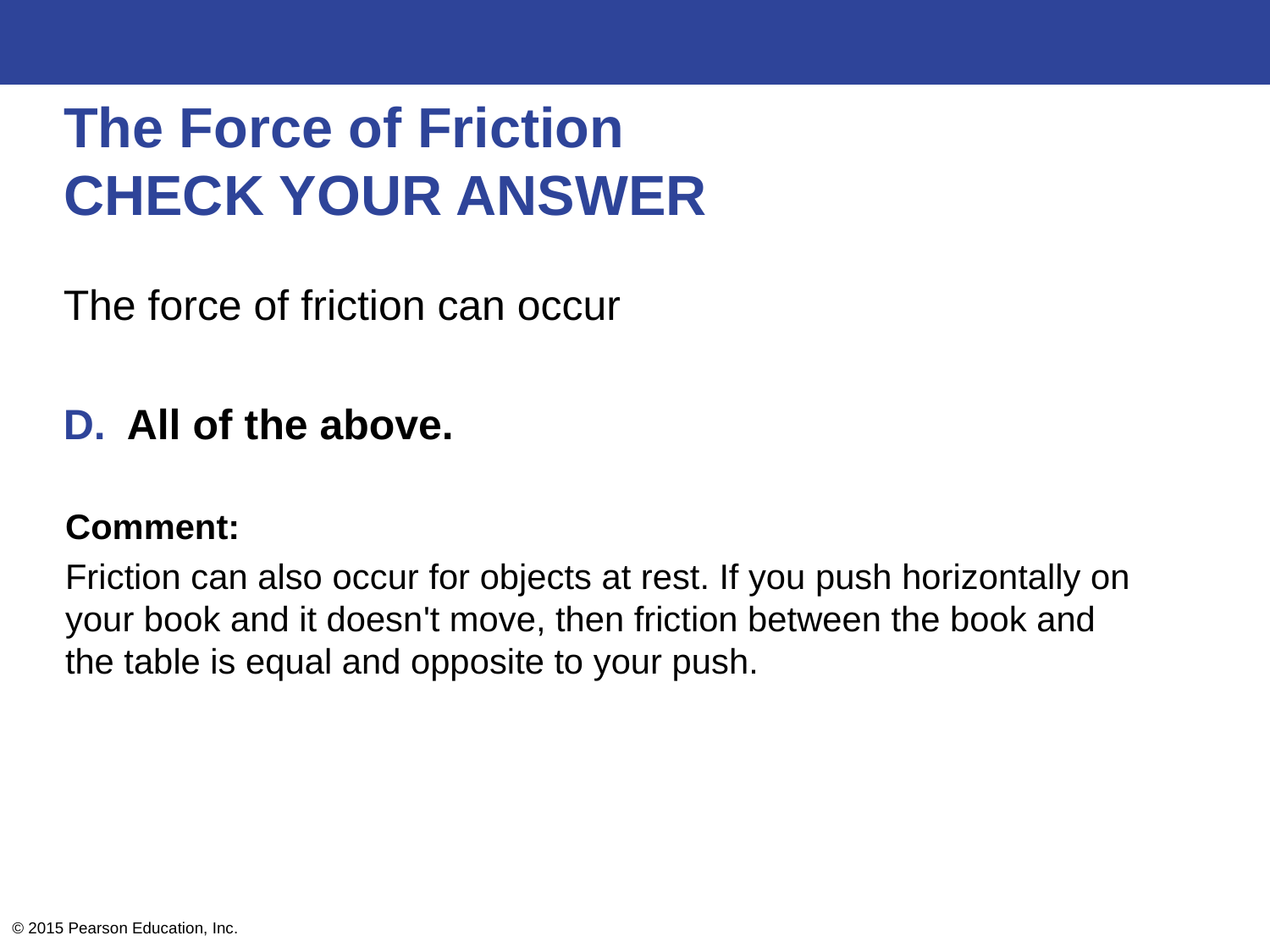

# The Force of Friction CHECK YOUR ANSWER
The force of friction can occur
All of the above.
Comment:
Friction can also occur for objects at rest. If you push horizontally on your book and it doesn't move, then friction between the book and the table is equal and opposite to your push.